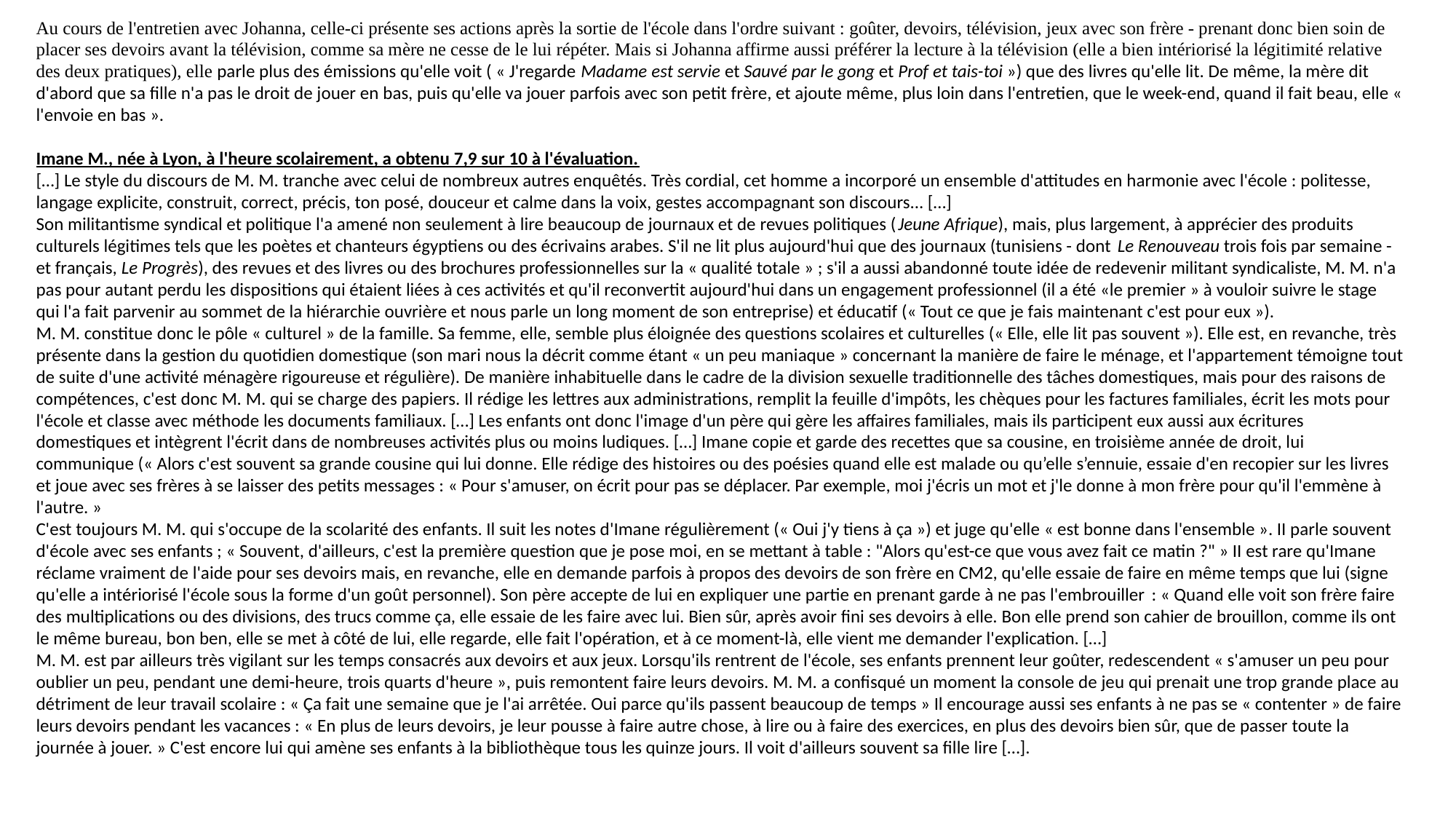

Au cours de l'entretien avec Johanna, celle-ci présente ses actions après la sortie de l'école dans l'ordre suivant : goûter, devoirs, télévision, jeux avec son frère - prenant donc bien soin de placer ses devoirs avant la télévision, comme sa mère ne cesse de le lui répéter. Mais si Johanna affirme aussi préférer la lecture à la télévision (elle a bien intériorisé la légitimité relative des deux pratiques), elle parle plus des émissions qu'elle voit ( « J'regarde Madame est servie et Sauvé par le gong et Prof et tais-toi ») que des livres qu'elle lit. De même, la mère dit d'abord que sa fille n'a pas le droit de jouer en bas, puis qu'elle va jouer parfois avec son petit frère, et ajoute même, plus loin dans l'entretien, que le week-end, quand il fait beau, elle « l'envoie en bas ».

Imane M., née à Lyon, à l'heure scolairement, a obtenu 7,9 sur 10 à l'évaluation.
[…] Le style du discours de M. M. tranche avec celui de nombreux autres enquêtés. Très cordial, cet homme a incorporé un ensemble d'attitudes en harmonie avec l'école : politesse, langage explicite, construit, correct, précis, ton posé, douceur et calme dans la voix, gestes accompagnant son discours... […]
Son militantisme syndical et politique l'a amené non seulement à lire beaucoup de journaux et de revues politiques (Jeune Afrique), mais, plus largement, à apprécier des produits culturels légitimes tels que les poètes et chanteurs égyptiens ou des écrivains arabes. S'il ne lit plus aujourd'hui que des journaux (tunisiens - dont Le Renouveau trois fois par semaine - et français, Le Progrès), des revues et des livres ou des brochures professionnelles sur la « qualité totale » ; s'il a aussi abandonné toute idée de redevenir militant syndicaliste, M. M. n'a pas pour autant perdu les dispositions qui étaient liées à ces activités et qu'il reconvertit aujourd'hui dans un engagement professionnel (il a été «le premier » à vouloir suivre le stage qui l'a fait parvenir au sommet de la hiérarchie ouvrière et nous parle un long moment de son entreprise) et éducatif (« Tout ce que je fais maintenant c'est pour eux »).
M. M. constitue donc le pôle « culturel » de la famille. Sa femme, elle, semble plus éloignée des questions scolaires et culturelles (« Elle, elle lit pas souvent »). Elle est, en revanche, très présente dans la gestion du quotidien domestique (son mari nous la décrit comme étant « un peu maniaque » concernant la manière de faire le ménage, et l'appartement témoigne tout de suite d'une activité ménagère rigoureuse et régulière). De manière inhabituelle dans le cadre de la division sexuelle traditionnelle des tâches domestiques, mais pour des raisons de compétences, c'est donc M. M. qui se charge des papiers. Il rédige les lettres aux administrations, remplit la feuille d'impôts, les chèques pour les factures familiales, écrit les mots pour l'école et classe avec méthode les documents familiaux. […] Les enfants ont donc l'image d'un père qui gère les affaires familiales, mais ils participent eux aussi aux écritures domestiques et intègrent l'écrit dans de nombreuses activités plus ou moins ludiques. […] Imane copie et garde des recettes que sa cousine, en troisième année de droit, lui communique (« Alors c'est souvent sa grande cousine qui lui donne. Elle rédige des histoires ou des poésies quand elle est malade ou qu’elle s’ennuie, essaie d'en recopier sur les livres et joue avec ses frères à se laisser des petits messages : « Pour s'amuser, on écrit pour pas se déplacer. Par exemple, moi j'écris un mot et j'le donne à mon frère pour qu'il l'emmène à l'autre. »
C'est toujours M. M. qui s'occupe de la scolarité des enfants. Il suit les notes d'Imane régulièrement (« Oui j'y tiens à ça ») et juge qu'elle « est bonne dans l'ensemble ». II parle souvent d'école avec ses enfants ; « Souvent, d'ailleurs, c'est la première question que je pose moi, en se mettant à table : "Alors qu'est-ce que vous avez fait ce matin ?" » II est rare qu'Imane réclame vraiment de l'aide pour ses devoirs mais, en revanche, elle en demande parfois à propos des devoirs de son frère en CM2, qu'elle essaie de faire en même temps que lui (signe qu'elle a intériorisé l'école sous la forme d'un goût personnel). Son père accepte de lui en expliquer une partie en prenant garde à ne pas l'embrouiller : « Quand elle voit son frère faire des multiplications ou des divisions, des trucs comme ça, elle essaie de les faire avec lui. Bien sûr, après avoir fini ses devoirs à elle. Bon elle prend son cahier de brouillon, comme ils ont le même bureau, bon ben, elle se met à côté de lui, elle regarde, elle fait l'opération, et à ce moment-là, elle vient me demander l'explication. […]
M. M. est par ailleurs très vigilant sur les temps consacrés aux devoirs et aux jeux. Lorsqu'ils rentrent de l'école, ses enfants prennent leur goûter, redescendent « s'amuser un peu pour oublier un peu, pendant une demi-heure, trois quarts d'heure », puis remontent faire leurs devoirs. M. M. a confisqué un moment la console de jeu qui prenait une trop grande place au détriment de leur travail scolaire : « Ça fait une semaine que je l'ai arrêtée. Oui parce qu'ils passent beaucoup de temps » Il encourage aussi ses enfants à ne pas se « contenter » de faire leurs devoirs pendant les vacances : « En plus de leurs devoirs, je leur pousse à faire autre chose, à lire ou à faire des exercices, en plus des devoirs bien sûr, que de passer toute la journée à jouer. » C'est encore lui qui amène ses enfants à la bibliothèque tous les quinze jours. Il voit d'ailleurs souvent sa fille lire […].